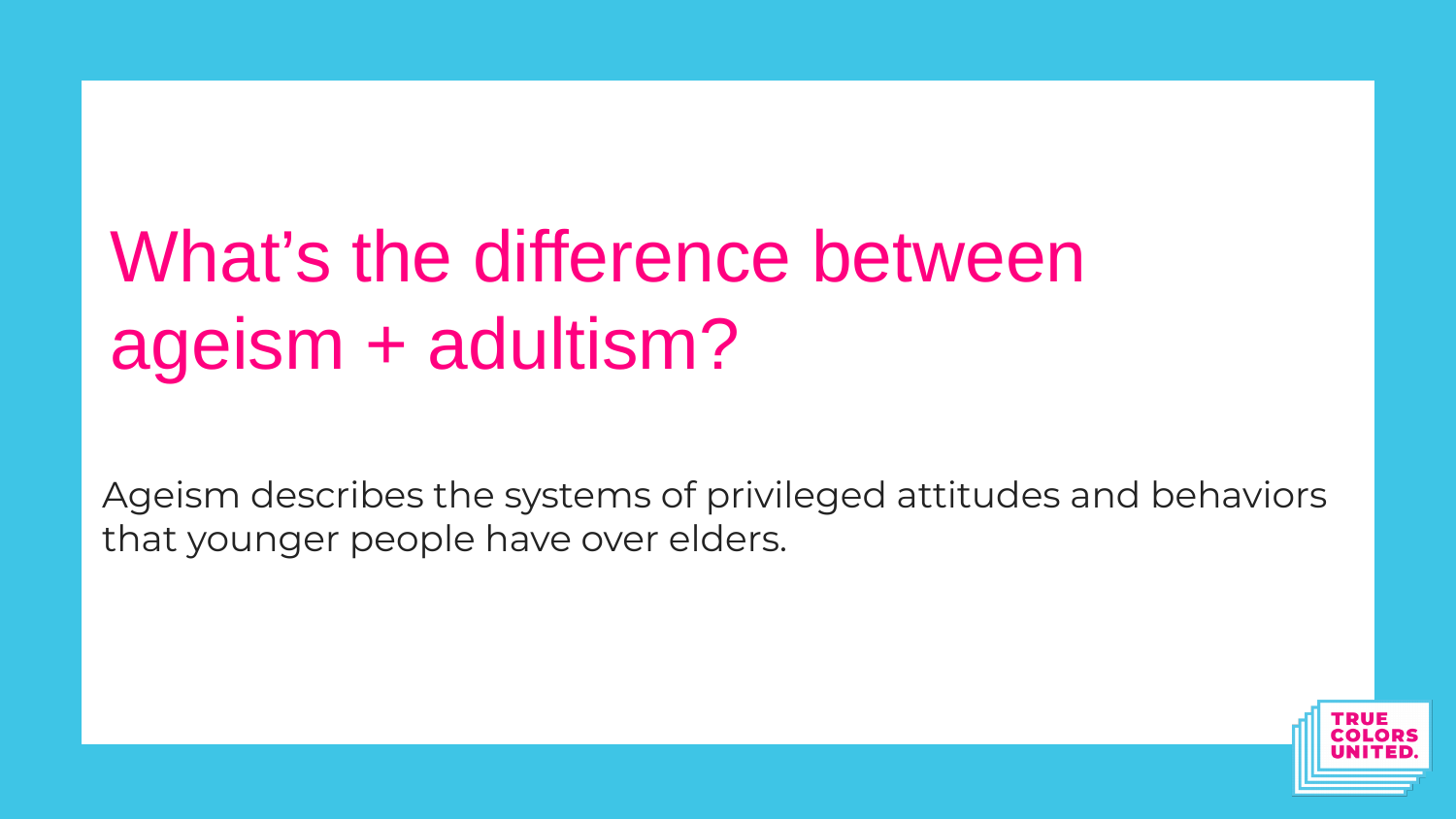

# What’s the difference between ageism + adultism?
Ageism describes the systems of privileged attitudes and behaviors that younger people have over elders.